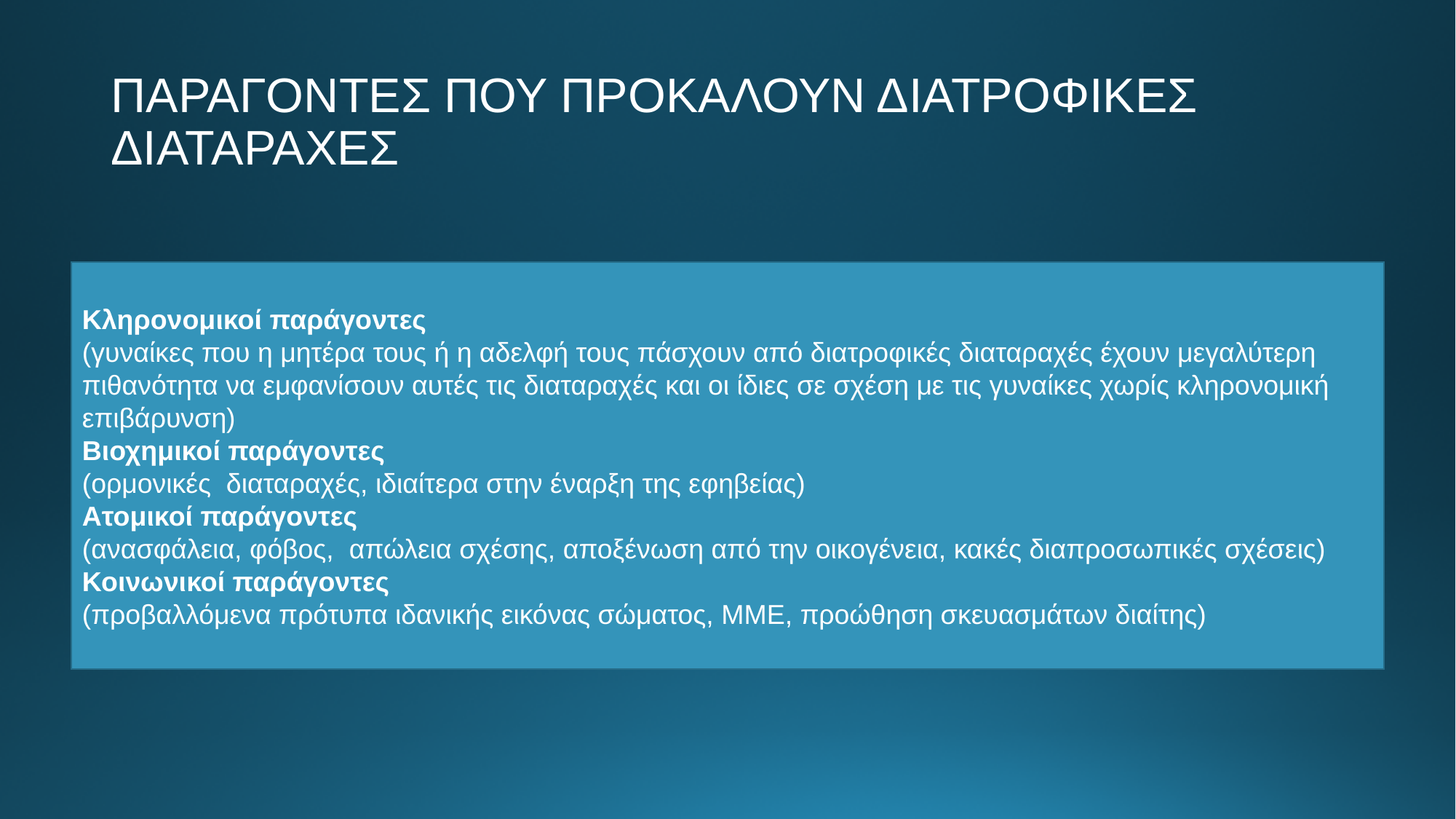

# ΠΑΡΑΓΟΝΤΕΣ ΠΟΥ ΠΡΟΚΑΛΟΥΝ ΔΙΑΤΡΟΦΙΚΕΣ ΔΙΑΤΑΡΑΧΕΣ

Κληρονομικοί παράγοντες
(γυναίκες που η μητέρα τους ή η αδελφή τους πάσχουν από διατροφικές διαταραχές έχουν μεγαλύτερη πιθανότητα να εμφανίσουν αυτές τις διαταραχές και οι ίδιες σε σχέση με τις γυναίκες χωρίς κληρονομική επιβάρυνση)
Βιοχημικοί παράγοντες
(ορμονικές  διαταραχές, ιδιαίτερα στην έναρξη της εφηβείας)
Ατομικοί παράγοντες
(ανασφάλεια, φόβος,  απώλεια σχέσης, αποξένωση από την οικογένεια, κακές διαπροσωπικές σχέσεις)
Κοινωνικοί παράγοντες
(προβαλλόμενα πρότυπα ιδανικής εικόνας σώματος, ΜΜΕ, προώθηση σκευασμάτων διαίτης)